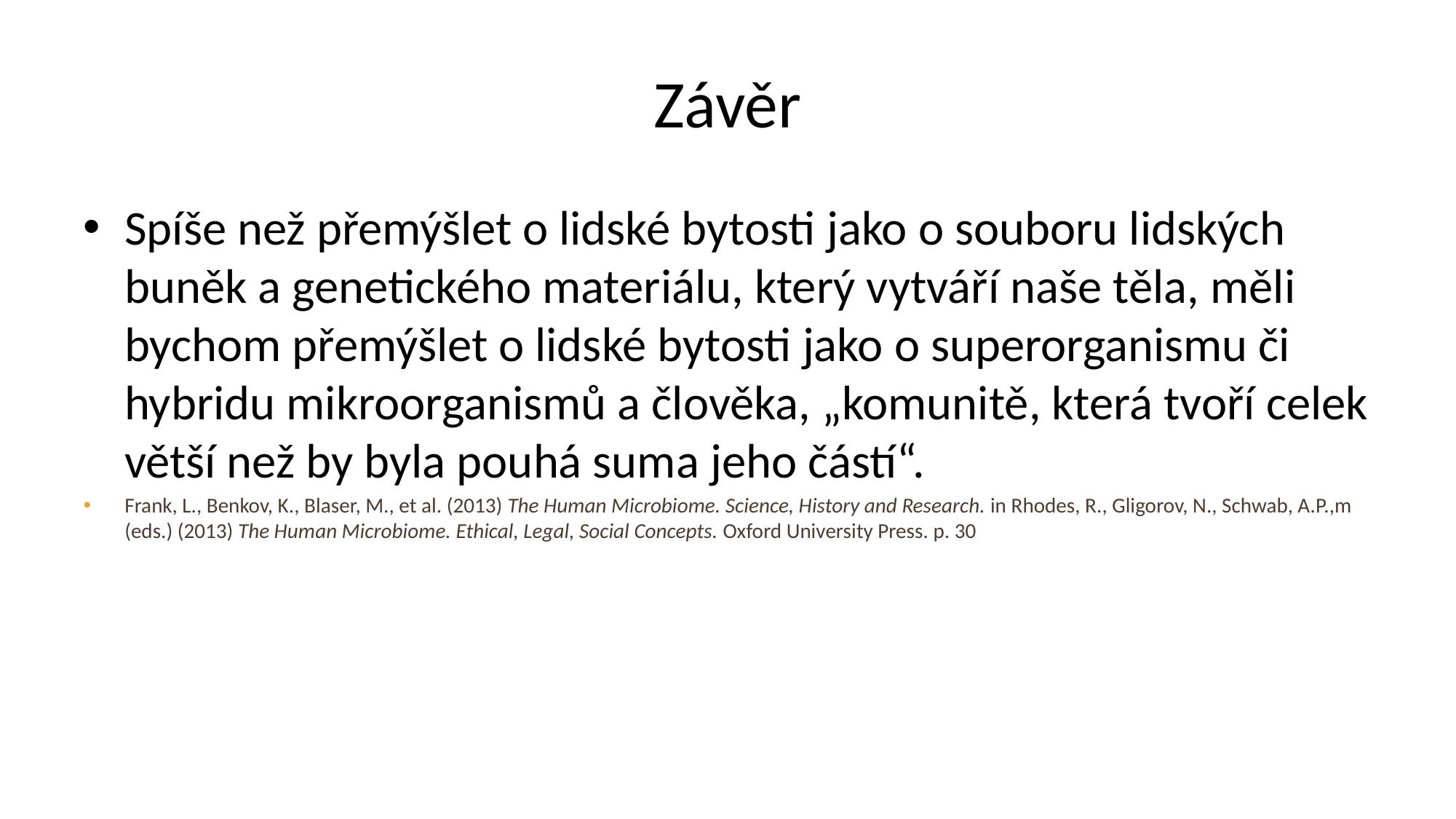

# Závěr
Spíše než přemýšlet o lidské bytosti jako o souboru lidských buněk a genetického materiálu, který vytváří naše těla, měli bychom přemýšlet o lidské bytosti jako o superorganismu či hybridu mikroorganismů a člověka, „komunitě, která tvoří celek větší než by byla pouhá suma jeho částí“.
Frank, L., Benkov, K., Blaser, M., et al. (2013) The Human Microbiome. Science, History and Research. in Rhodes, R., Gligorov, N., Schwab, A.P.,m (eds.) (2013) The Human Microbiome. Ethical, Legal, Social Concepts. Oxford University Press. p. 30